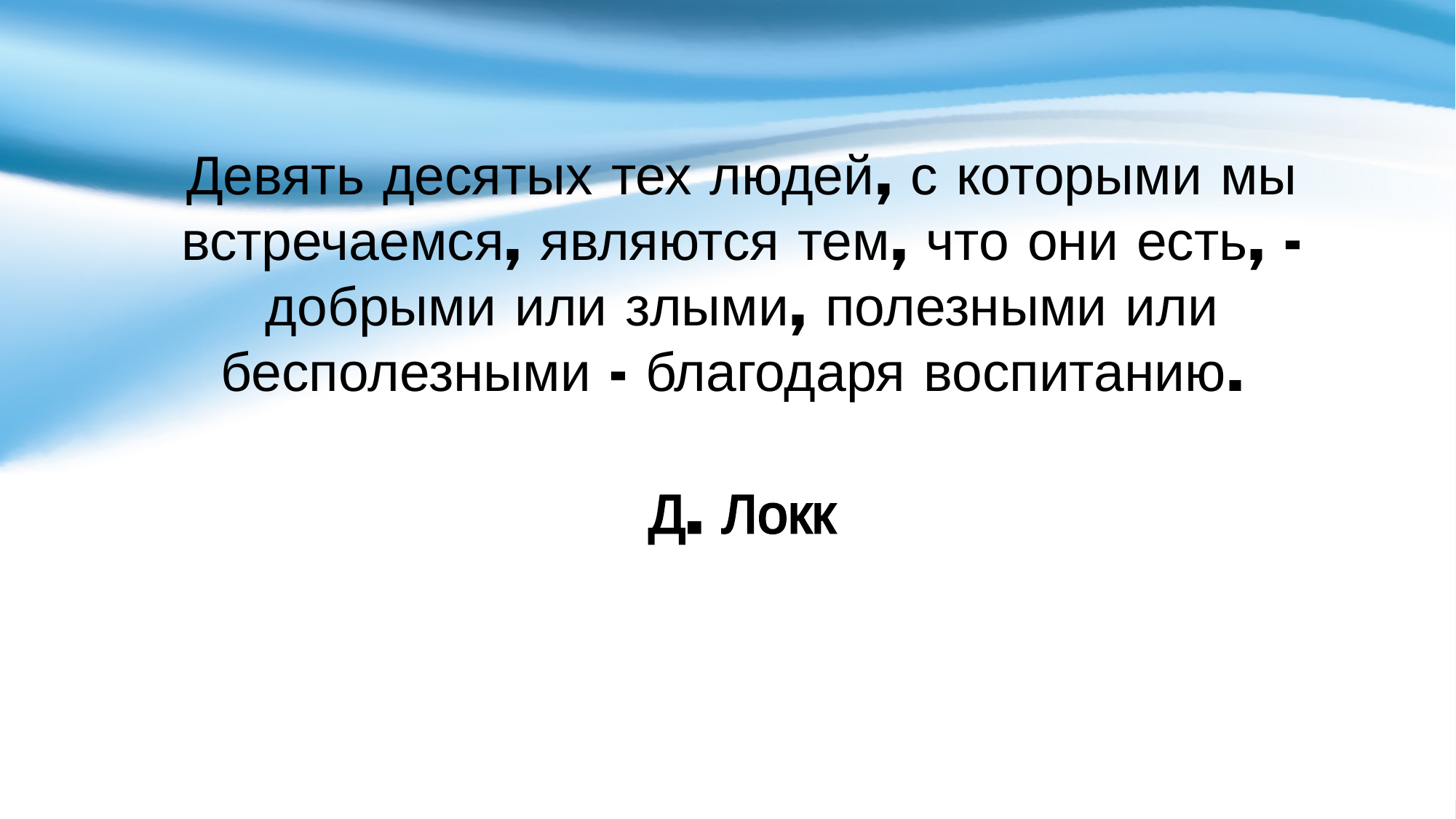

Девять десятых тех людей, с которыми мы встречаемся, являются тем, что они есть, - добрыми или злыми, полезными или бесполезными - благодаря воспитанию.
Д. Локк